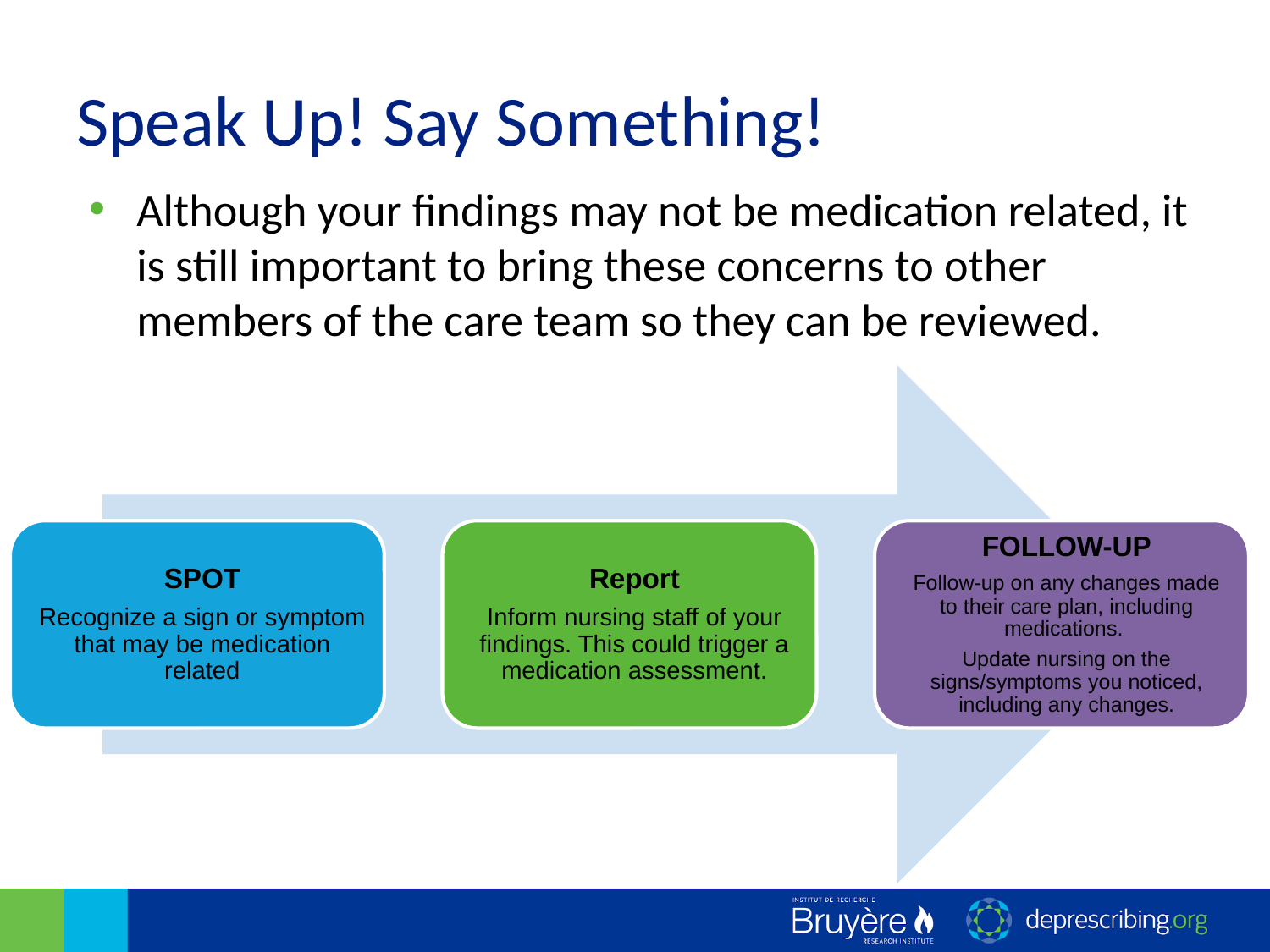

# Speak Up! Say Something!
Although your findings may not be medication related, it is still important to bring these concerns to other members of the care team so they can be reviewed.
SPOT
Recognize a sign or symptom that may be medication related
Report
Inform nursing staff of your findings. This could trigger a medication assessment.
FOLLOW-UP
Follow-up on any changes made to their care plan, including medications.
Update nursing on the signs/symptoms you noticed, including any changes.